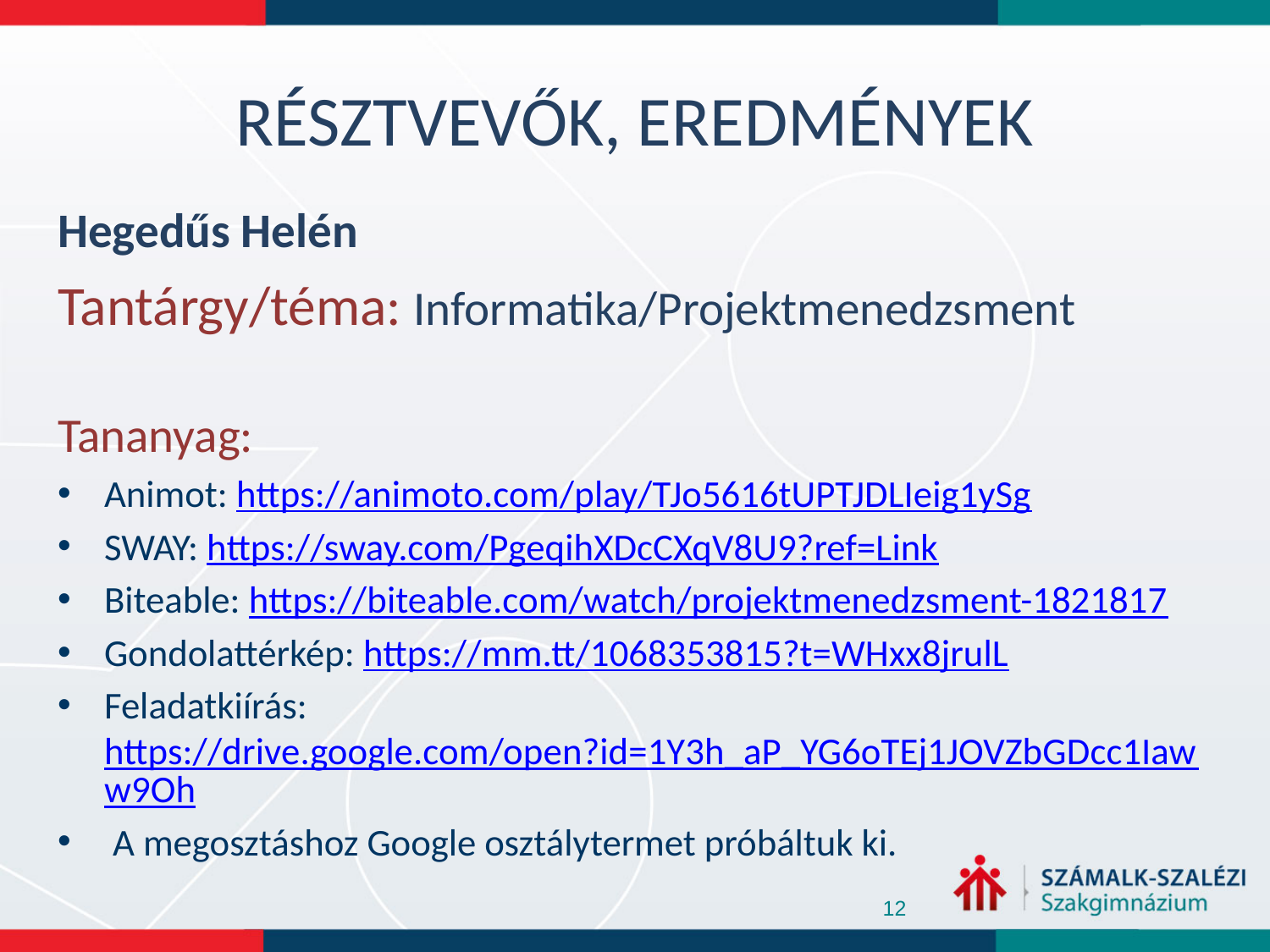

# RÉSZTVEVŐK, EREDMÉNYEK
Hegedűs Helén
Tantárgy/téma: Informatika/Projektmenedzsment
Tananyag:
Animot: https://animoto.com/play/TJo5616tUPTJDLIeig1ySg
SWAY: https://sway.com/PgeqihXDcCXqV8U9?ref=Link
Biteable: https://biteable.com/watch/projektmenedzsment-1821817
Gondolattérkép: https://mm.tt/1068353815?t=WHxx8jrulL
Feladatkiírás: https://drive.google.com/open?id=1Y3h_aP_YG6oTEj1JOVZbGDcc1Iaww9Oh
 A megosztáshoz Google osztálytermet próbáltuk ki.

12